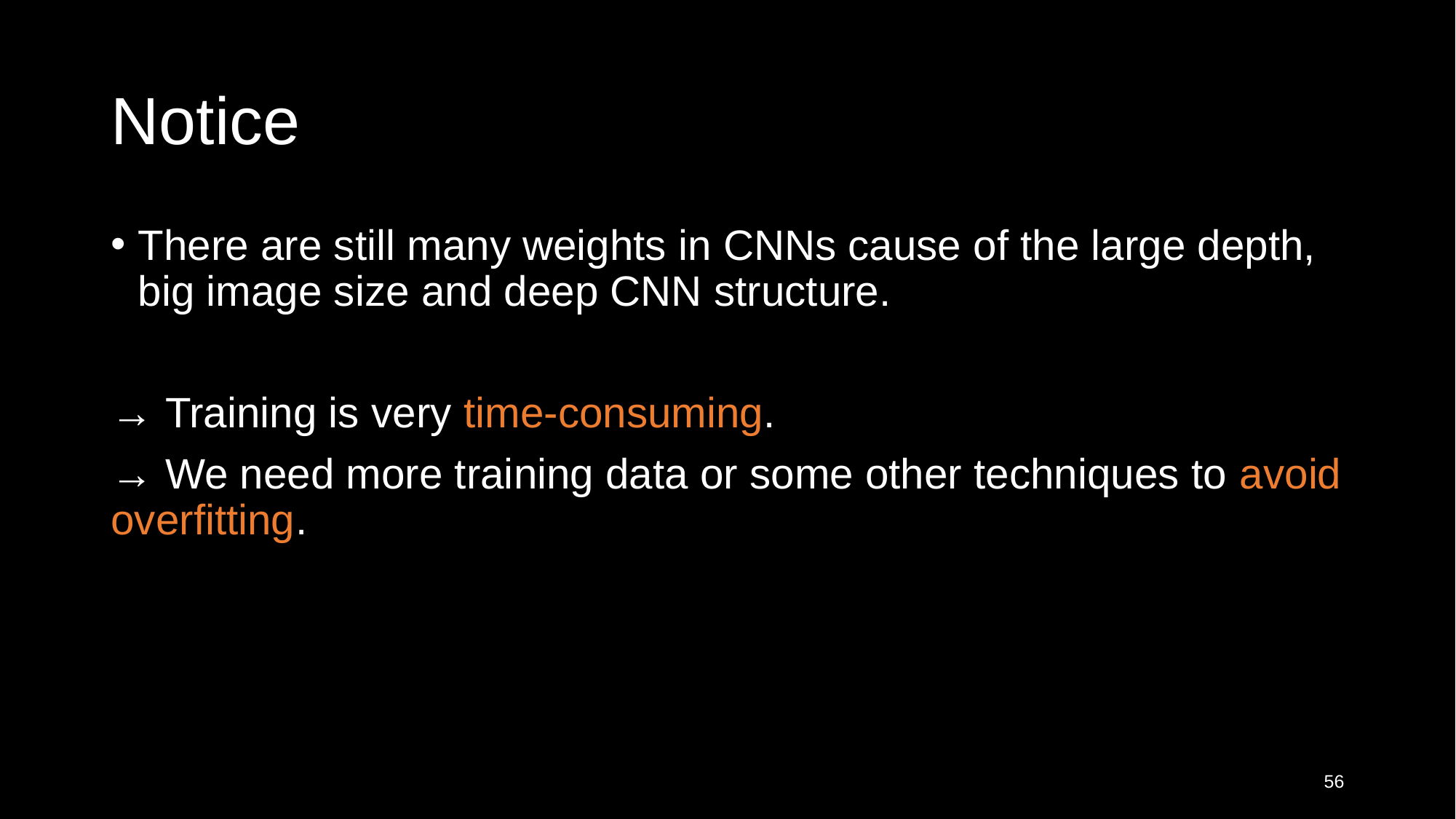

# Notice
There are still many weights in CNNs cause of the large depth, big image size and deep CNN structure.

→ Training is very time-consuming.
→ We need more training data or some other techniques to avoid overfitting.
56